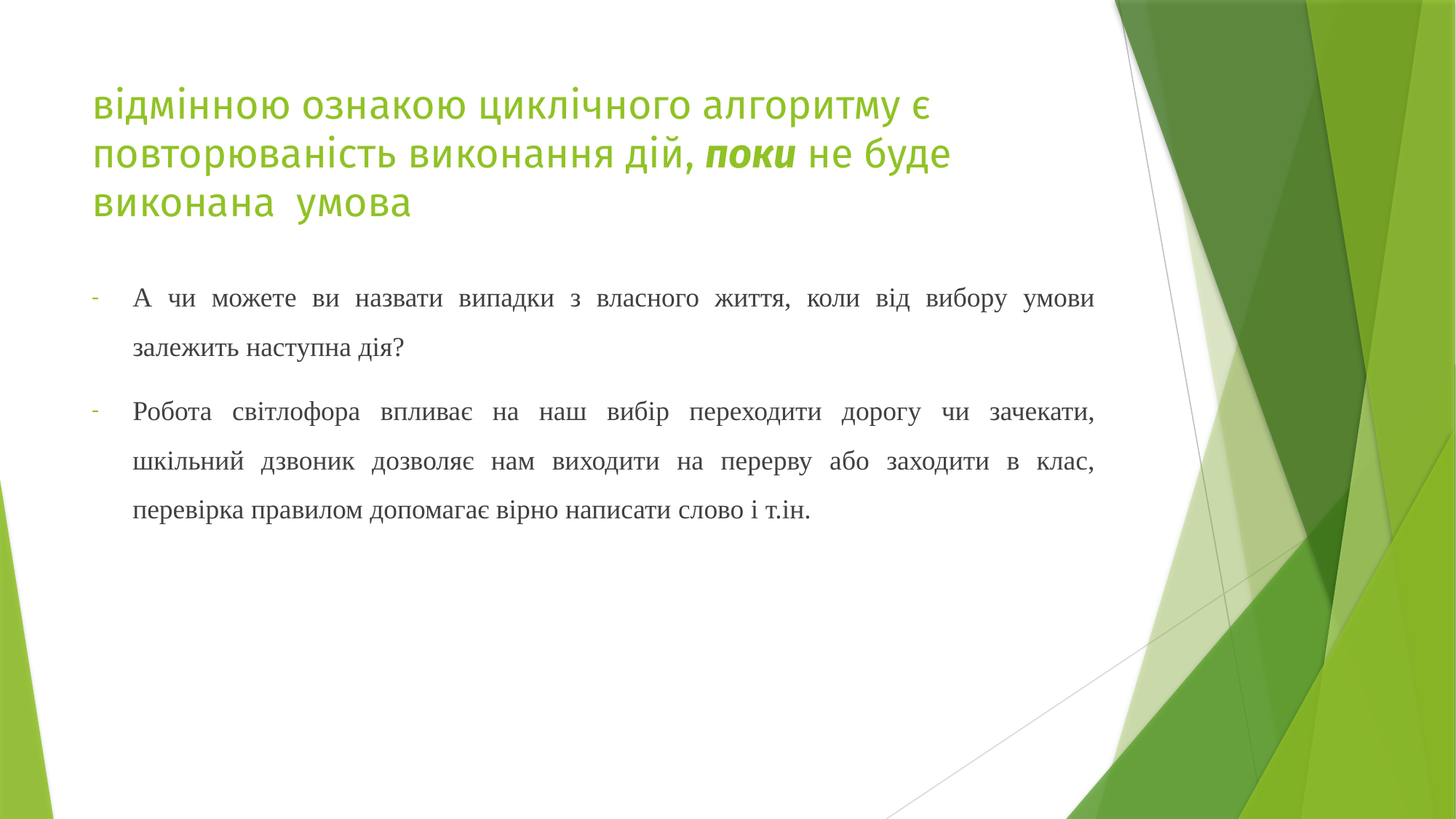

# відмінною ознакою циклічного алгоритму є повторюваність виконання дій, поки не буде виконана  умова
А чи можете ви назвати випадки з власного життя, коли від вибору умови залежить наступна дія?
Робота світлофора впливає на наш вибір переходити дорогу чи зачекати, шкільний дзвоник дозволяє нам виходити на перерву або заходити в клас, перевірка правилом допомагає вірно написати слово і т.ін.